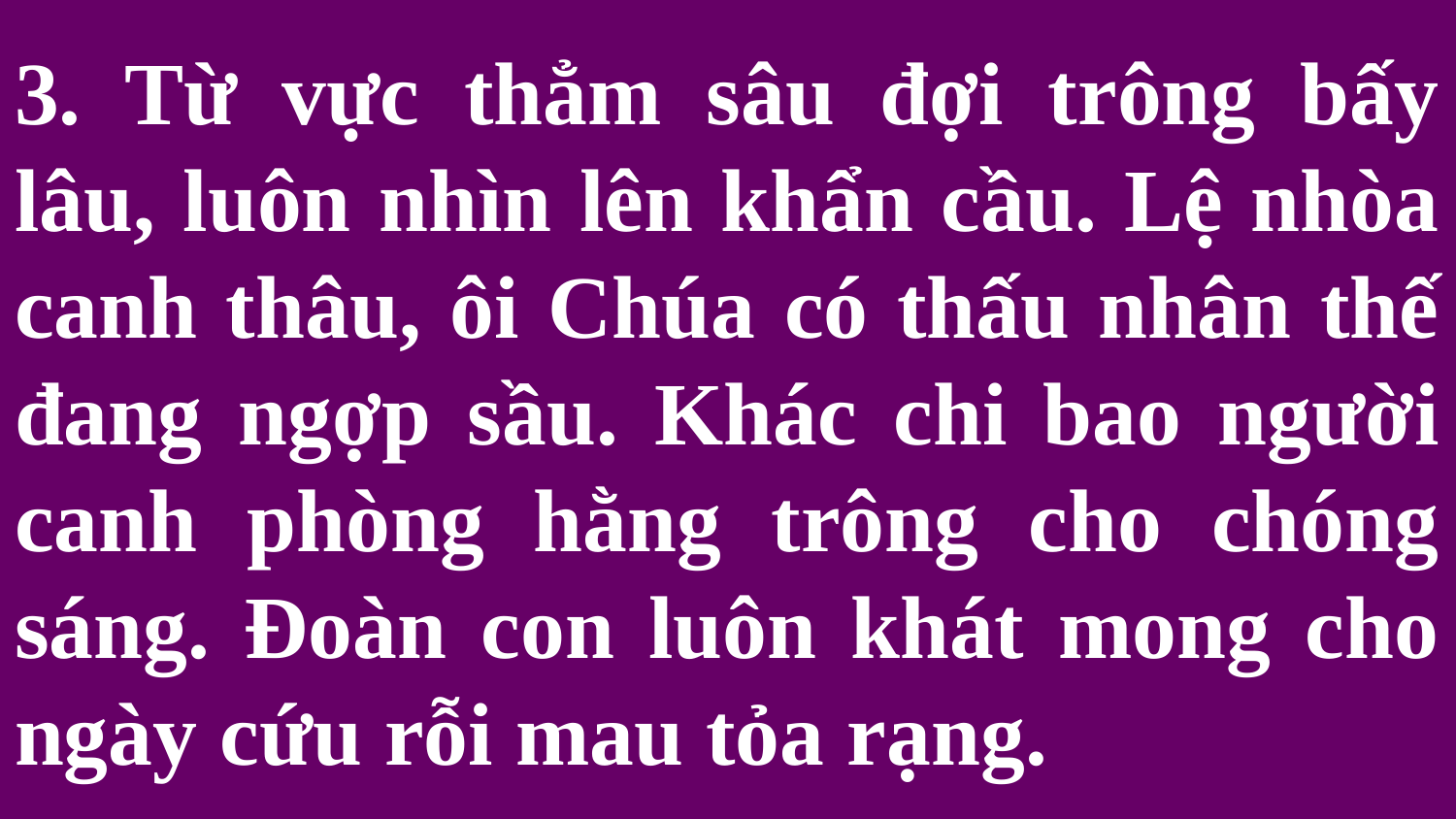

# 3. Từ vực thẳm sâu đợi trông bấy lâu, luôn nhìn lên khẩn cầu. Lệ nhòa canh thâu, ôi Chúa có thấu nhân thế đang ngợp sầu. Khác chi bao người canh phòng hằng trông cho chóng sáng. Đoàn con luôn khát mong cho ngày cứu rỗi mau tỏa rạng.